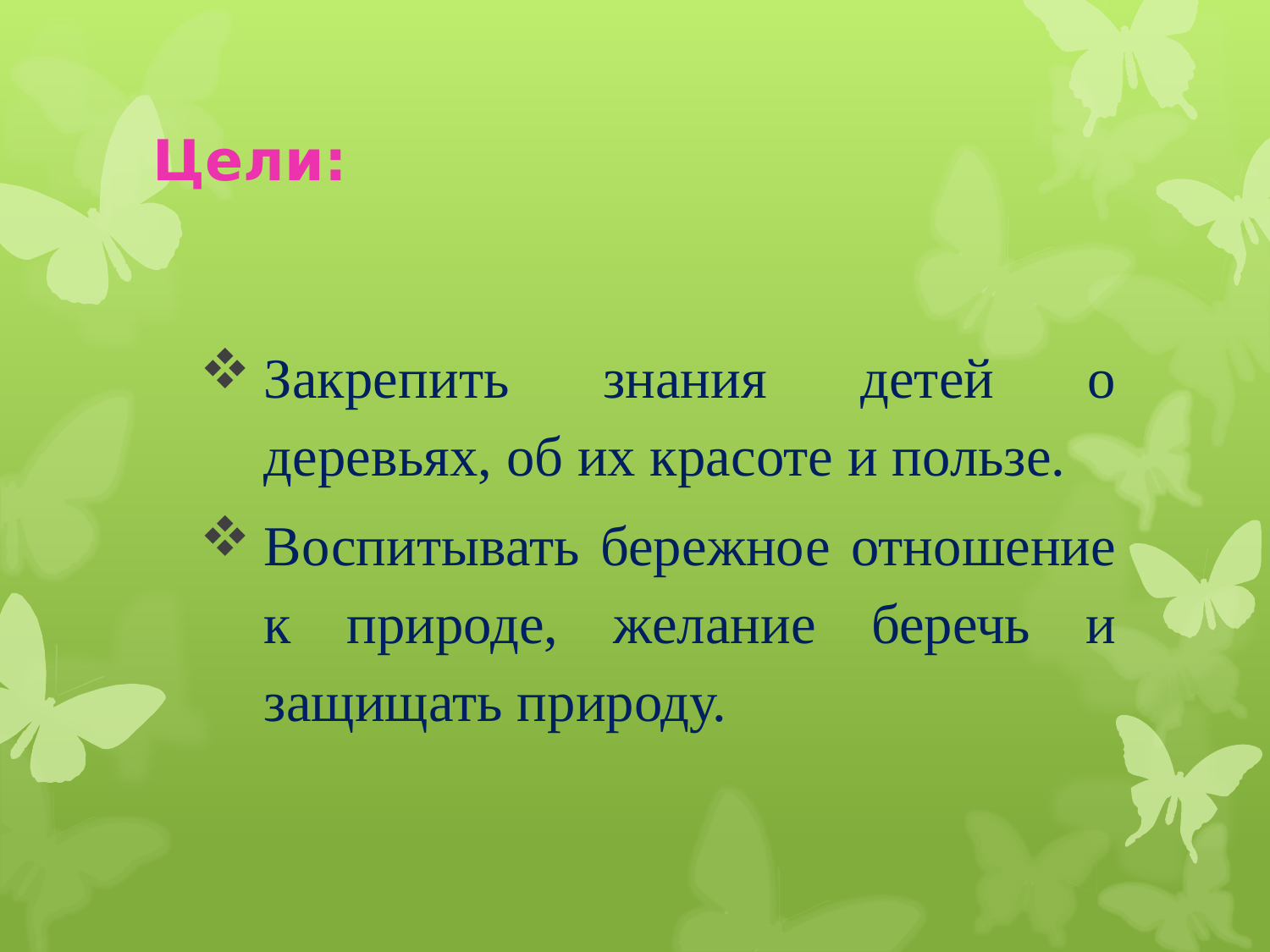

# Цели:
Закрепить знания детей о деревьях, об их красоте и пользе.
Воспитывать бережное отношение к природе, желание беречь и защищать природу.